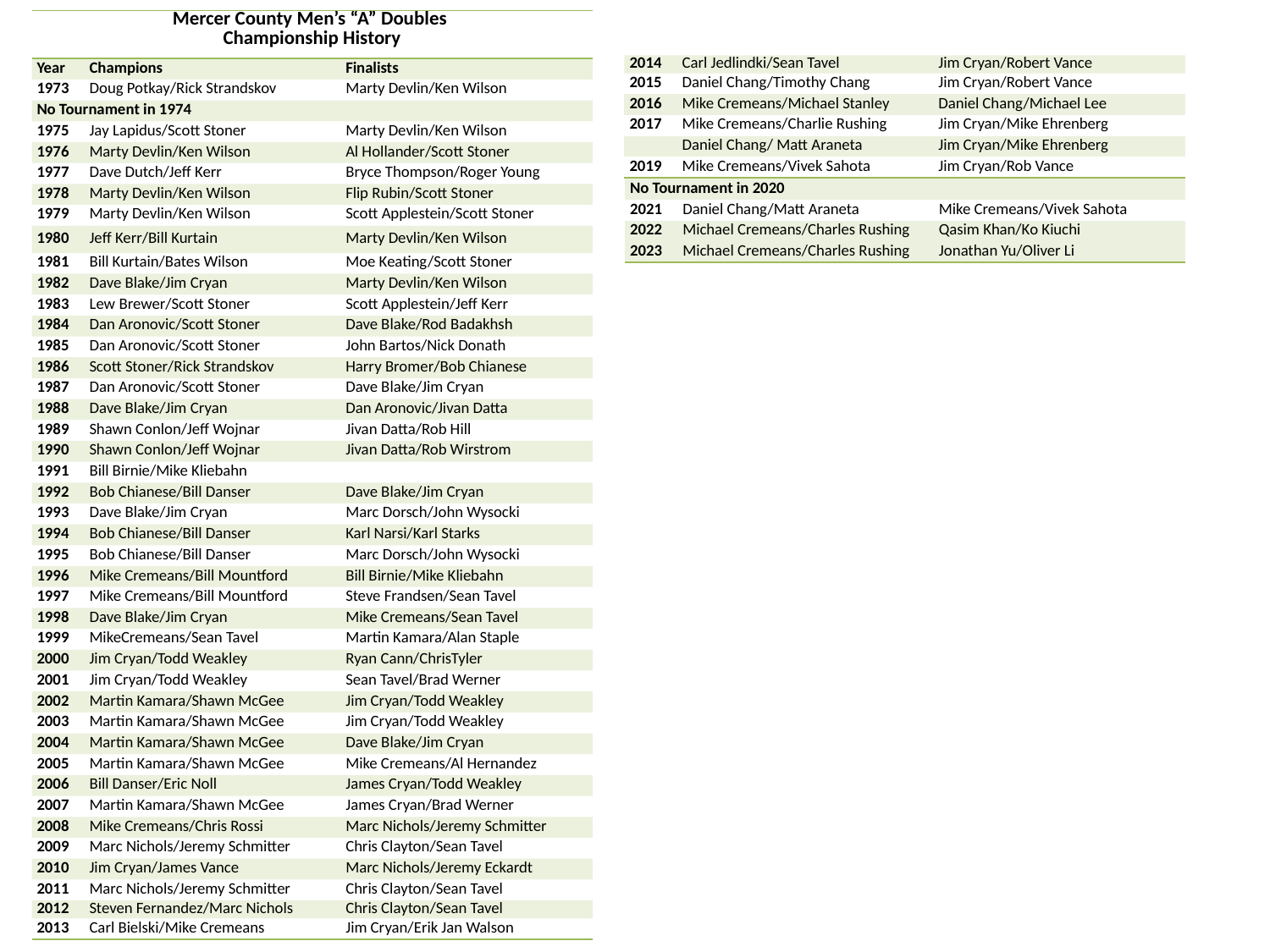

| Mercer County Men’s “A” Doubles Championship History |  |  |
| --- | --- | --- |
| Year | Champions | Finalists |
| 1973 | Doug Potkay/Rick Strandskov | Marty Devlin/Ken Wilson |
| No Tournament in 1974 |  |  |
| 1975 | Jay Lapidus/Scott Stoner | Marty Devlin/Ken Wilson |
| 1976 | Marty Devlin/Ken Wilson | Al Hollander/Scott Stoner |
| 1977 | Dave Dutch/Jeff Kerr | Bryce Thompson/Roger Young |
| 1978 | Marty Devlin/Ken Wilson | Flip Rubin/Scott Stoner |
| 1979 | Marty Devlin/Ken Wilson | Scott Applestein/Scott Stoner |
| 1980 | Jeff Kerr/Bill Kurtain | Marty Devlin/Ken Wilson |
| 1981 | Bill Kurtain/Bates Wilson | Moe Keating/Scott Stoner |
| 1982 | Dave Blake/Jim Cryan | Marty Devlin/Ken Wilson |
| 1983 | Lew Brewer/Scott Stoner | Scott Applestein/Jeff Kerr |
| 1984 | Dan Aronovic/Scott Stoner | Dave Blake/Rod Badakhsh |
| 1985 | Dan Aronovic/Scott Stoner | John Bartos/Nick Donath |
| 1986 | Scott Stoner/Rick Strandskov | Harry Bromer/Bob Chianese |
| 1987 | Dan Aronovic/Scott Stoner | Dave Blake/Jim Cryan |
| 1988 | Dave Blake/Jim Cryan | Dan Aronovic/Jivan Datta |
| 1989 | Shawn Conlon/Jeff Wojnar | Jivan Datta/Rob Hill |
| 1990 | Shawn Conlon/Jeff Wojnar | Jivan Datta/Rob Wirstrom |
| 1991 | Bill Birnie/Mike Kliebahn |  |
| 1992 | Bob Chianese/Bill Danser | Dave Blake/Jim Cryan |
| 1993 | Dave Blake/Jim Cryan | Marc Dorsch/John Wysocki |
| 1994 | Bob Chianese/Bill Danser | Karl Narsi/Karl Starks |
| 1995 | Bob Chianese/Bill Danser | Marc Dorsch/John Wysocki |
| 1996 | Mike Cremeans/Bill Mountford | Bill Birnie/Mike Kliebahn |
| 1997 | Mike Cremeans/Bill Mountford | Steve Frandsen/Sean Tavel |
| 1998 | Dave Blake/Jim Cryan | Mike Cremeans/Sean Tavel |
| 1999 | MikeCremeans/Sean Tavel | Martin Kamara/Alan Staple |
| 2000 | Jim Cryan/Todd Weakley | Ryan Cann/ChrisTyler |
| 2001 | Jim Cryan/Todd Weakley | Sean Tavel/Brad Werner |
| 2002 | Martin Kamara/Shawn McGee | Jim Cryan/Todd Weakley |
| 2003 | Martin Kamara/Shawn McGee | Jim Cryan/Todd Weakley |
| 2004 | Martin Kamara/Shawn McGee | Dave Blake/Jim Cryan |
| 2005 | Martin Kamara/Shawn McGee | Mike Cremeans/Al Hernandez |
| 2006 | Bill Danser/Eric Noll | James Cryan/Todd Weakley |
| 2007 | Martin Kamara/Shawn McGee | James Cryan/Brad Werner |
| 2008 | Mike Cremeans/Chris Rossi | Marc Nichols/Jeremy Schmitter |
| 2009 | Marc Nichols/Jeremy Schmitter | Chris Clayton/Sean Tavel |
| 2010 | Jim Cryan/James Vance | Marc Nichols/Jeremy Eckardt |
| 2011 | Marc Nichols/Jeremy Schmitter | Chris Clayton/Sean Tavel |
| 2012 | Steven Fernandez/Marc Nichols | Chris Clayton/Sean Tavel |
| 2013 | Carl Bielski/Mike Cremeans | Jim Cryan/Erik Jan Walson |
| 2014 | Carl Jedlindki/Sean Tavel | Jim Cryan/Robert Vance |
| --- | --- | --- |
| 2015 | Daniel Chang/Timothy Chang | Jim Cryan/Robert Vance |
| 2016 | Mike Cremeans/Michael Stanley | Daniel Chang/Michael Lee |
| 2017 | Mike Cremeans/Charlie Rushing | Jim Cryan/Mike Ehrenberg |
|  | Daniel Chang/ Matt Araneta | Jim Cryan/Mike Ehrenberg |
| 2019 | Mike Cremeans/Vivek Sahota | Jim Cryan/Rob Vance |
| No Tournament in 2020 |  |  |
| --- | --- | --- |
| 2021 | Daniel Chang/Matt Araneta | Mike Cremeans/Vivek Sahota |
| 2022 | Michael Cremeans/Charles Rushing | Qasim Khan/Ko Kiuchi |
| 2023 | Michael Cremeans/Charles Rushing | Jonathan Yu/Oliver Li |